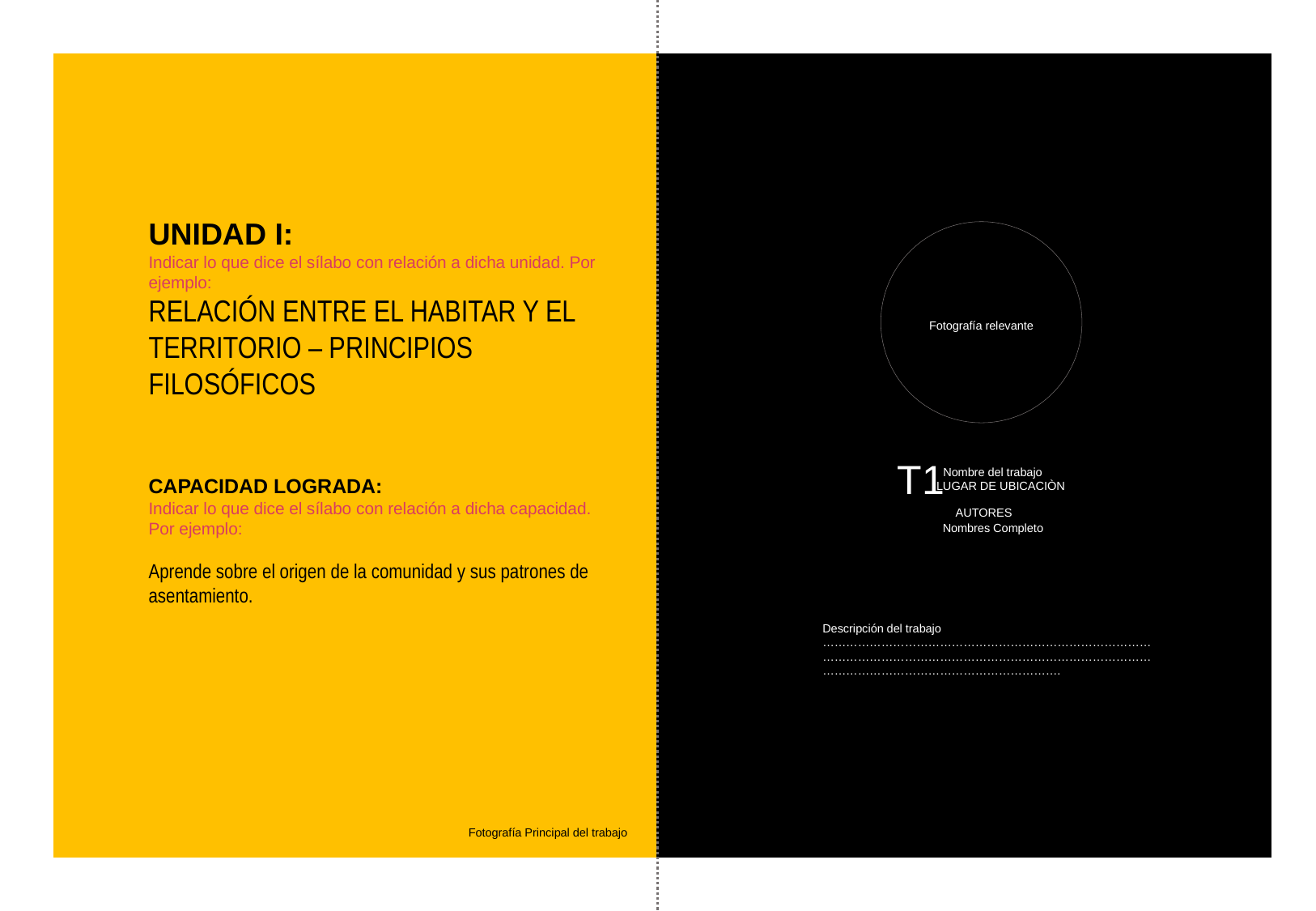

UNIDAD I:
Indicar lo que dice el sílabo con relación a dicha unidad. Por ejemplo:
RELACIÓN ENTRE EL HABITAR Y EL TERRITORIO – PRINCIPIOS FILOSÓFICOS

CAPACIDAD LOGRADA:
Indicar lo que dice el sílabo con relación a dicha capacidad. Por ejemplo:

Aprende sobre el origen de la comunidad y sus patrones de asentamiento.

Fotografía relevante
T1
Nombre del trabajo
LUGAR DE UBICACIÒN
AUTORES
Nombres Completo
Descripción del trabajo ………………………………………………………………………………………………………………………………………………………………………………………………………….
Fotografía Principal del trabajo